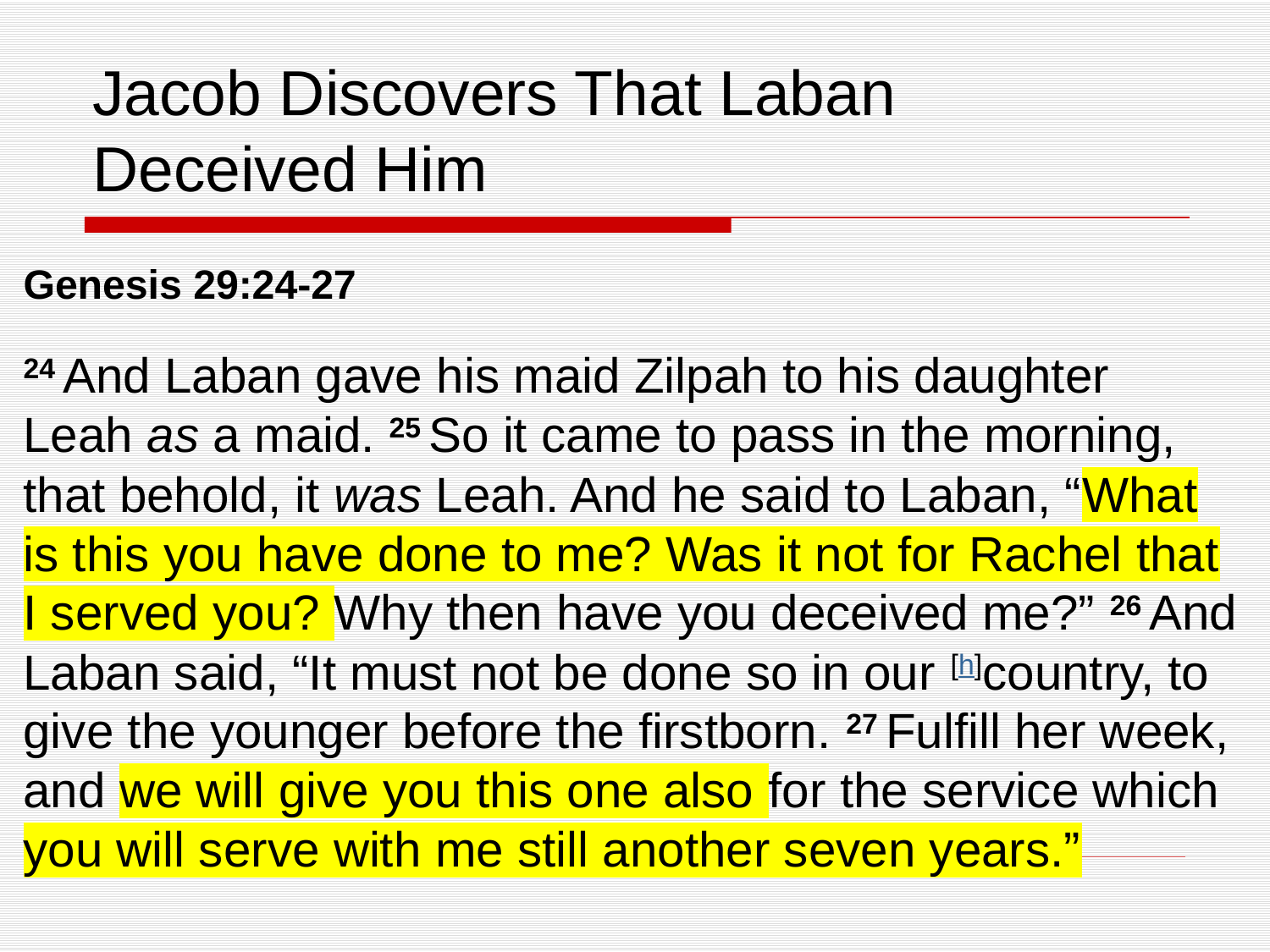

# Jacob Discovers That Laban Deceived Him
Genesis 29:24-27
24 And Laban gave his maid Zilpah to his daughter Leah as a maid. 25 So it came to pass in the morning, that behold, it was Leah. And he said to Laban, “What is this you have done to me? Was it not for Rachel that I served you? Why then have you deceived me?” 26 And Laban said, “It must not be done so in our [h]country, to give the younger before the firstborn. 27 Fulfill her week, and we will give you this one also for the service which you will serve with me still another seven years.”